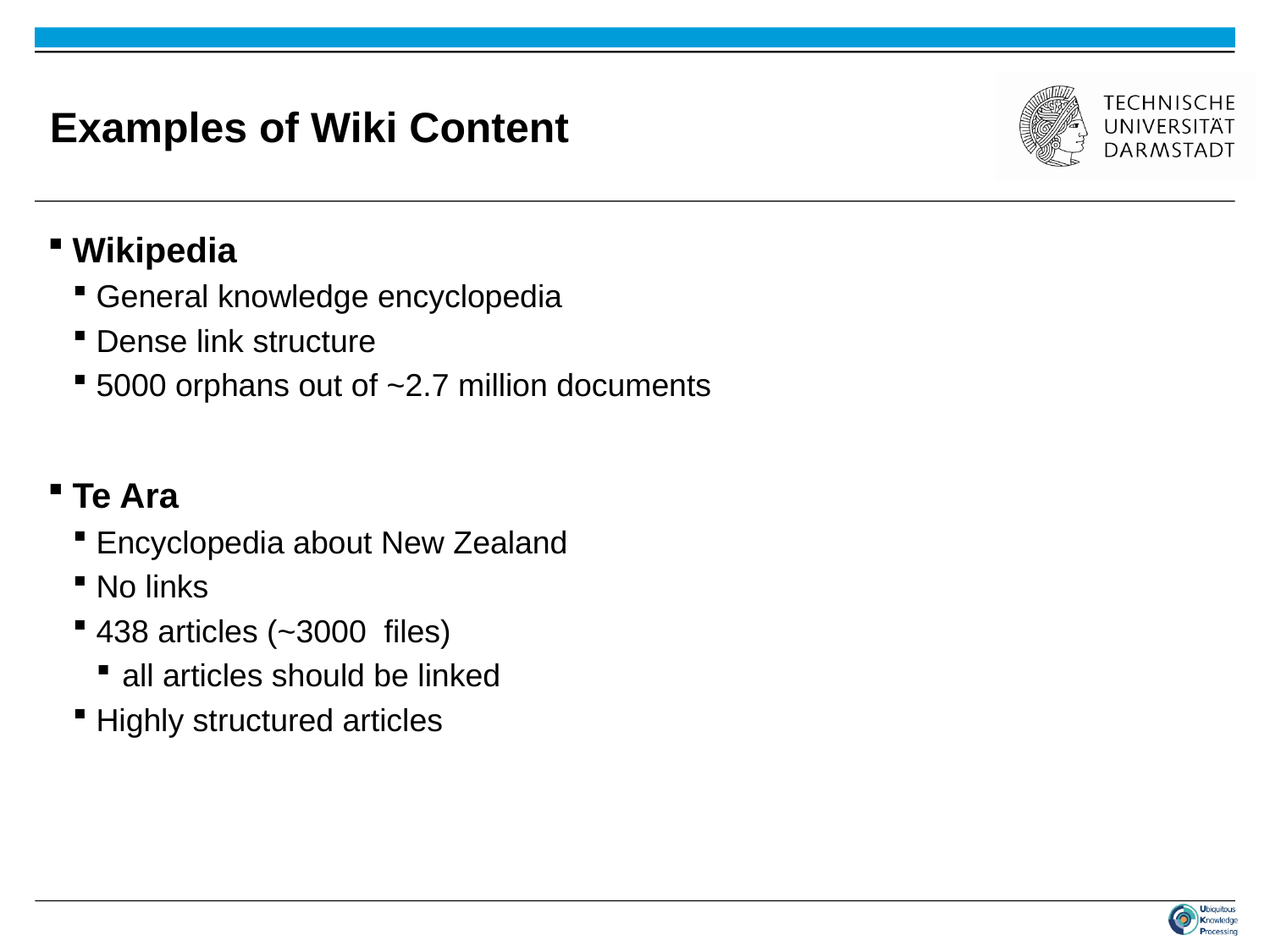

# Examples of Wiki Content
Wikipedia
General knowledge encyclopedia
Dense link structure
5000 orphans out of ~2.7 million documents

Te Ara
Encyclopedia about New Zealand
No links
438 articles (~3000  files)
all articles should be linked
Highly structured articles